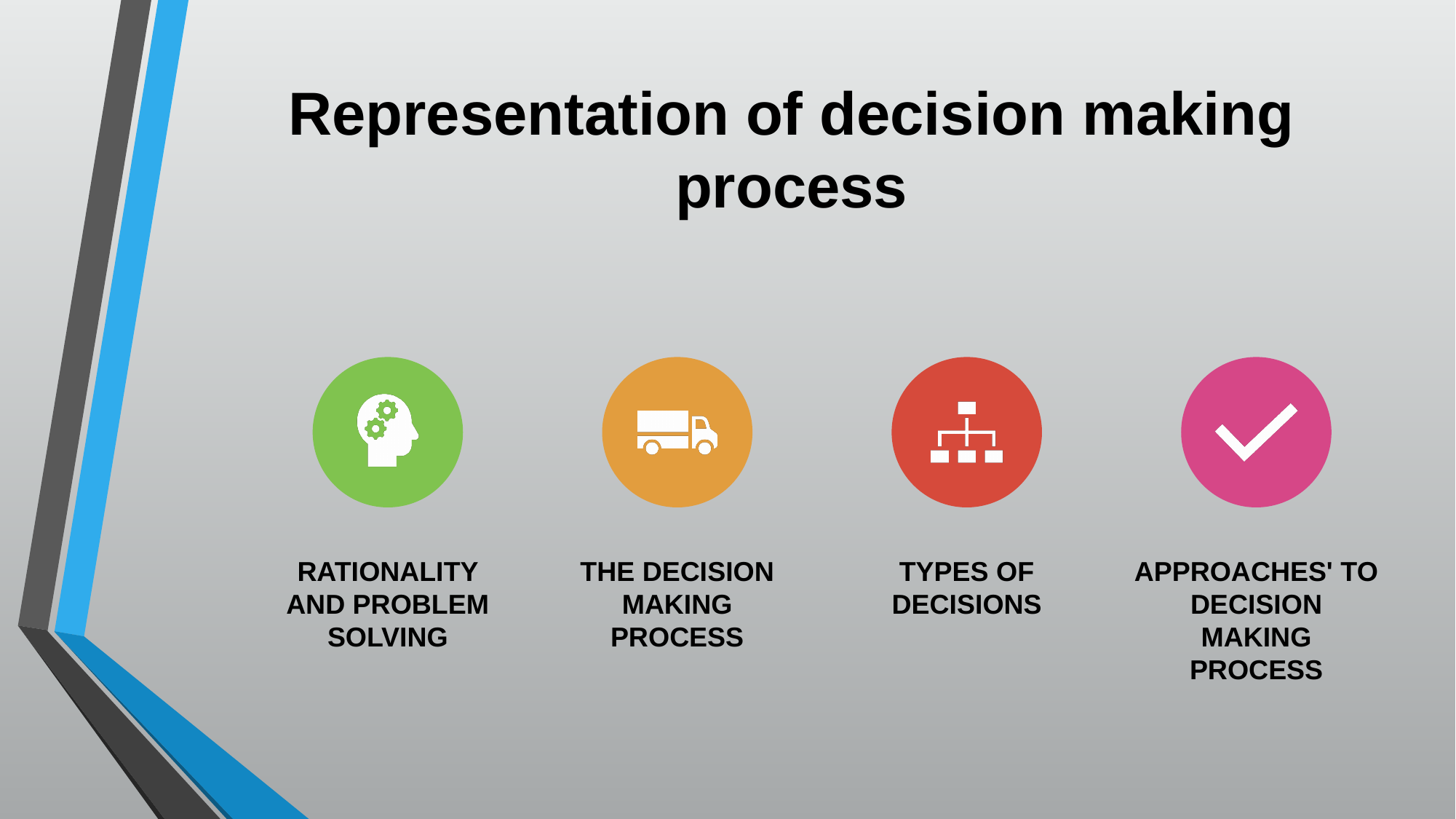

# Representation of decision making process
Rationality and problem solving
The decision making process
Types of decisions
Approaches' to decision making process